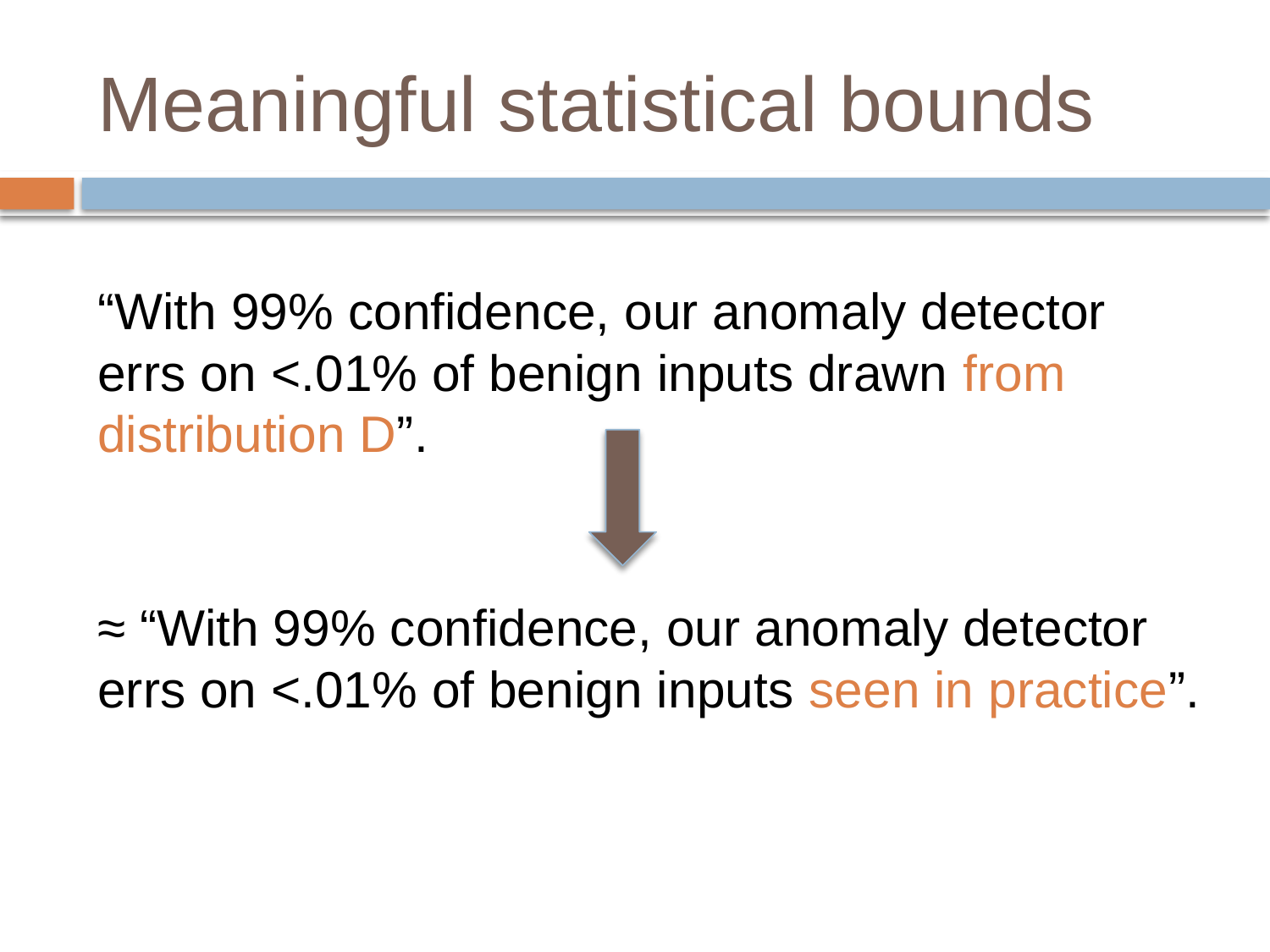

# Meaningful statistical bounds
“With 99% confidence, our anomaly detector errs on <.01% of benign inputs drawn from distribution D”.

≈ “With 99% confidence, our anomaly detector errs on <.01% of benign inputs seen in practice”.